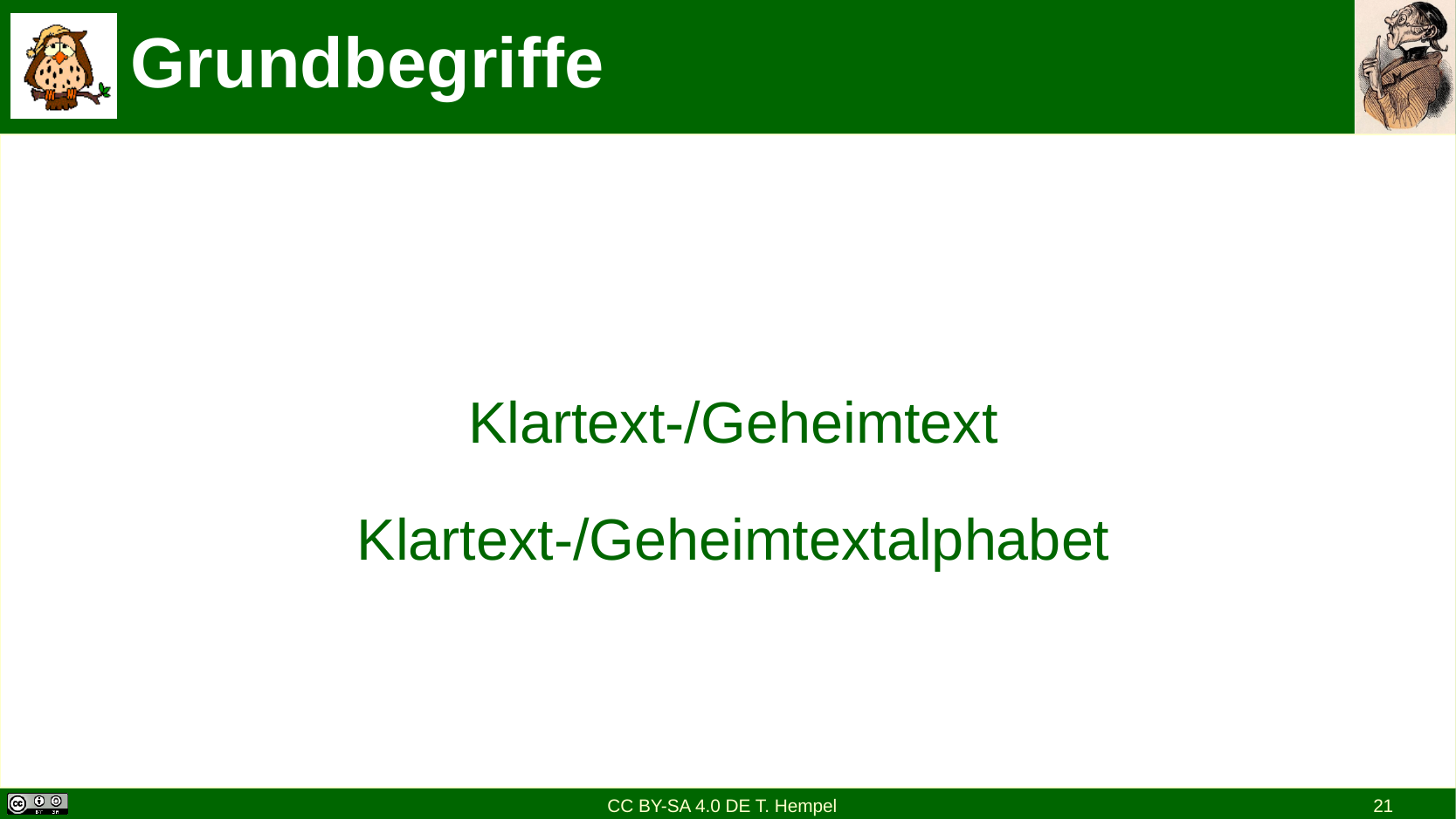

# Grundbegriffe
Klartext-/Geheimtext
Klartext-/Geheimtextalphabet
CC BY-SA 4.0 DE T. Hempel
21